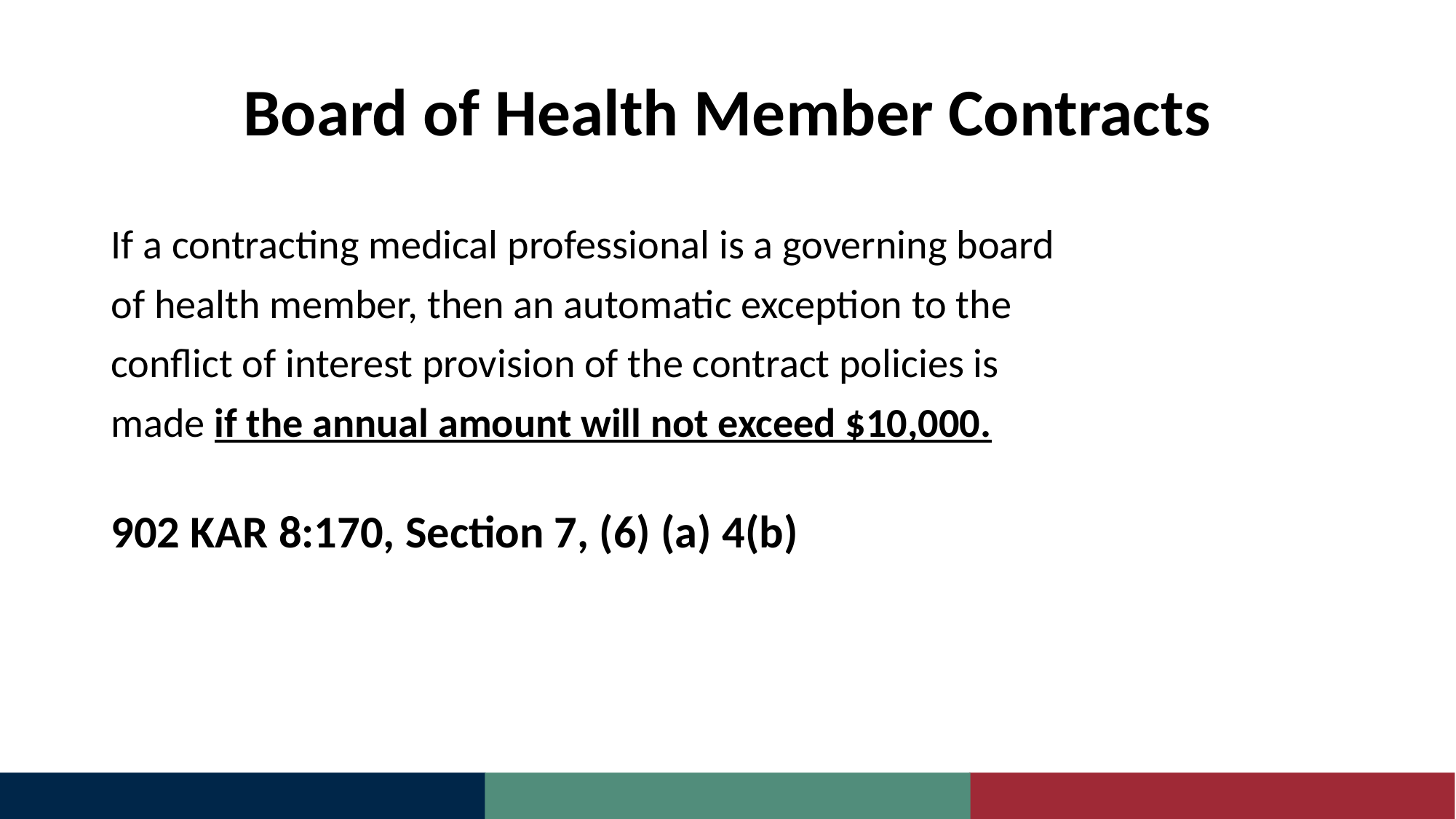

# Board of Health Member Contracts

If a contracting medical professional is a governing board
of health member, then an automatic exception to the
conflict of interest provision of the contract policies is
made if the annual amount will not exceed $10,000.

902 KAR 8:170, Section 7, (6) (a) 4(b)